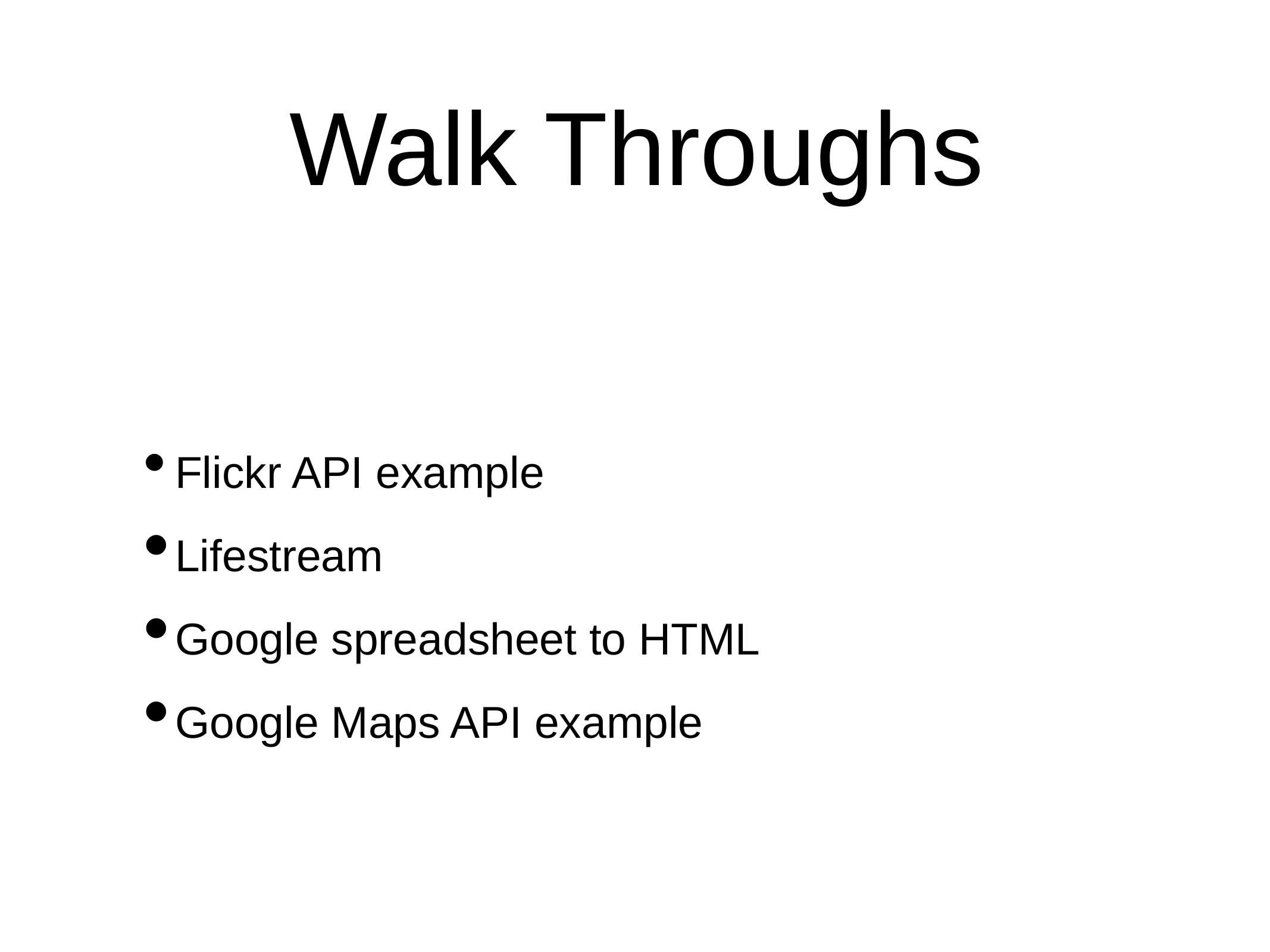

# Walk Throughs

Flickr API example
Lifestream
Google spreadsheet to HTML
Google Maps API example